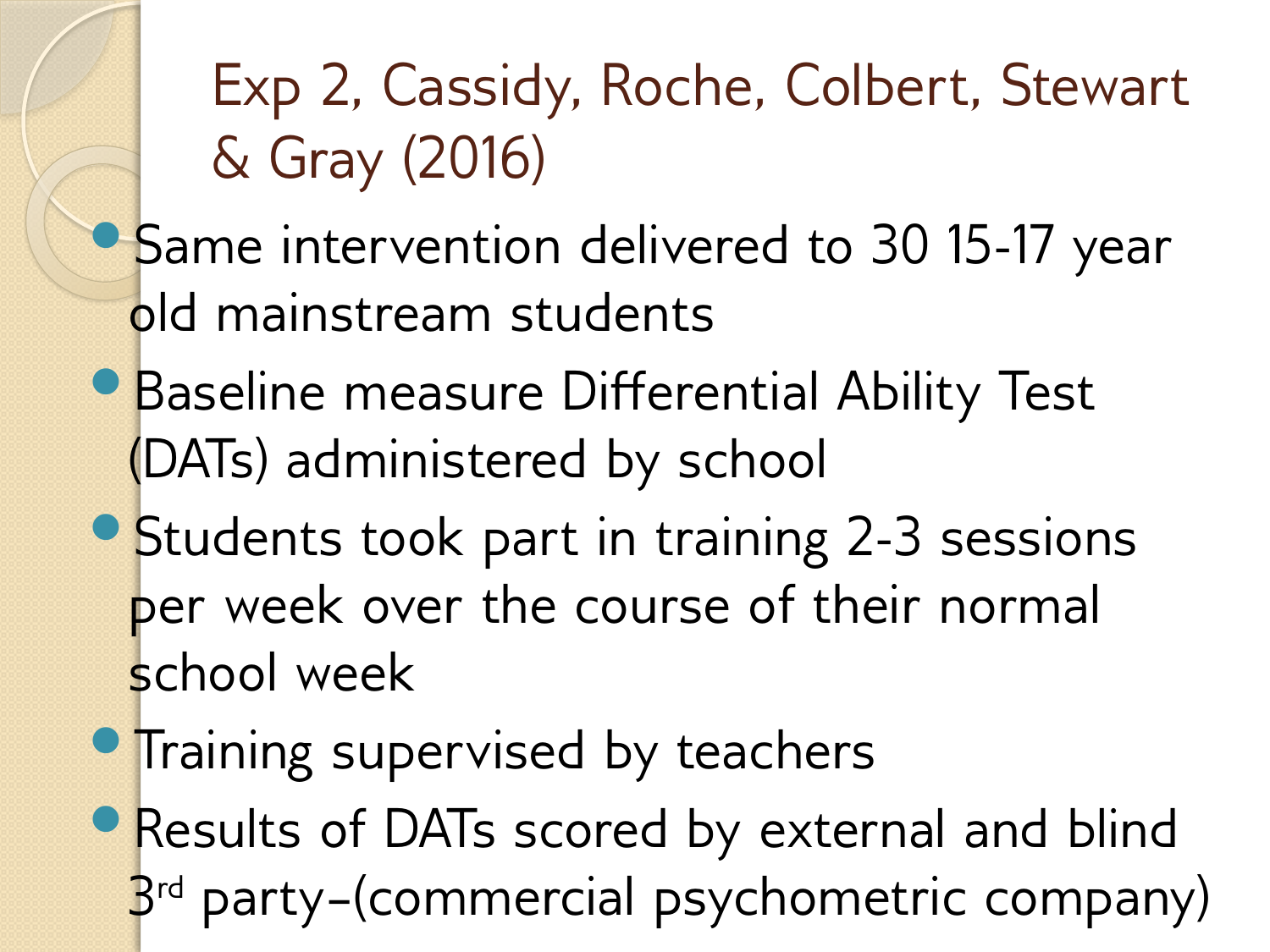

# Exp 2, Cassidy, Roche, Colbert, Stewart & Gray (2016)
Same intervention delivered to 30 15-17 year old mainstream students
Baseline measure Differential Ability Test (DATs) administered by school
Students took part in training 2-3 sessions per week over the course of their normal school week
Training supervised by teachers
Results of DATs scored by external and blind 3rd party–(commercial psychometric company)